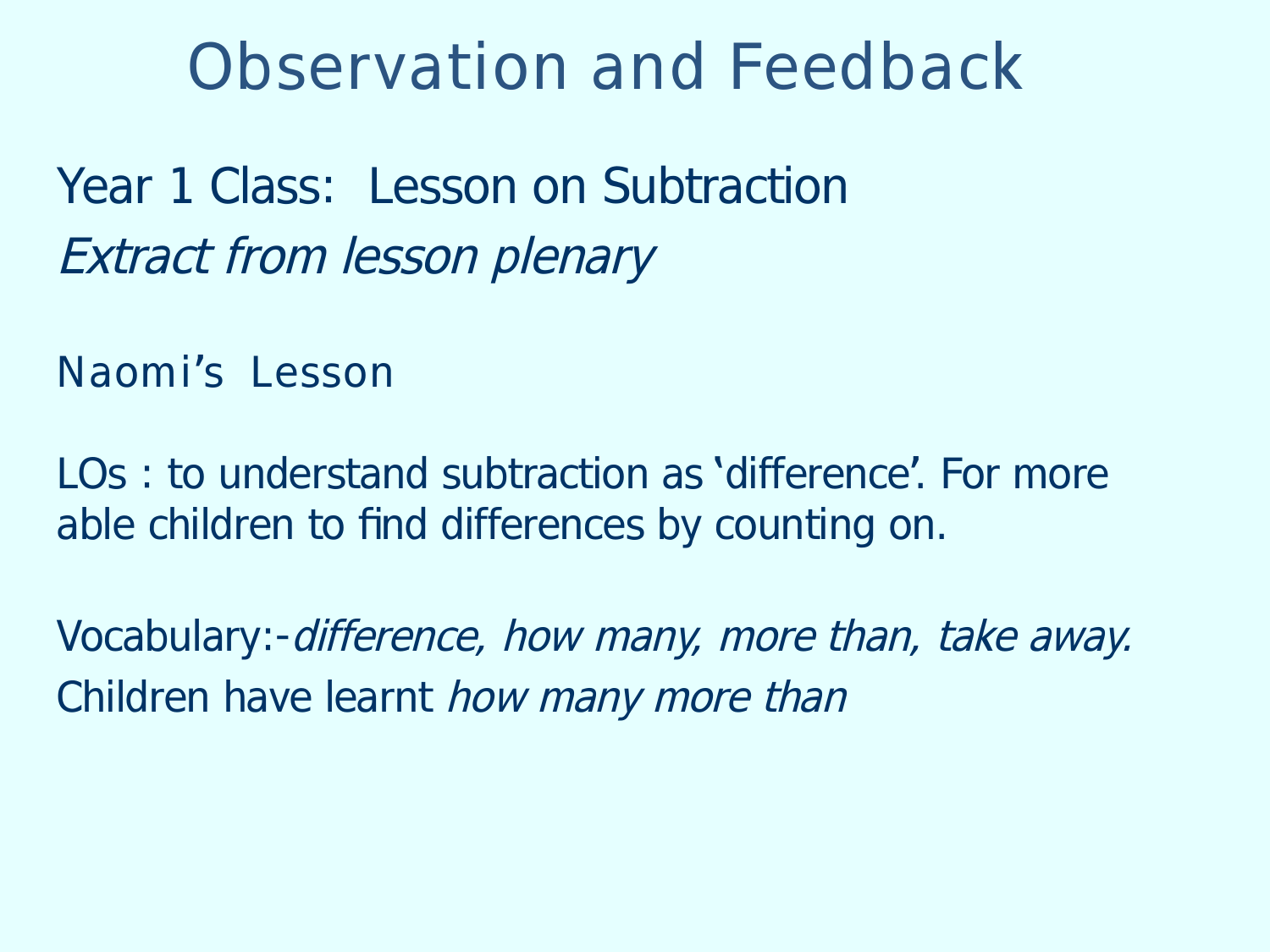

# Observation and Feedback
Year 1 Class:  Lesson on Subtraction
Extract from lesson plenary

Naomi’s  Lesson

LOs : to understand subtraction as ‘difference’. For more able children to find differences by counting on.

Vocabulary:-difference, how many, more than, take away. Children have learnt how many more than